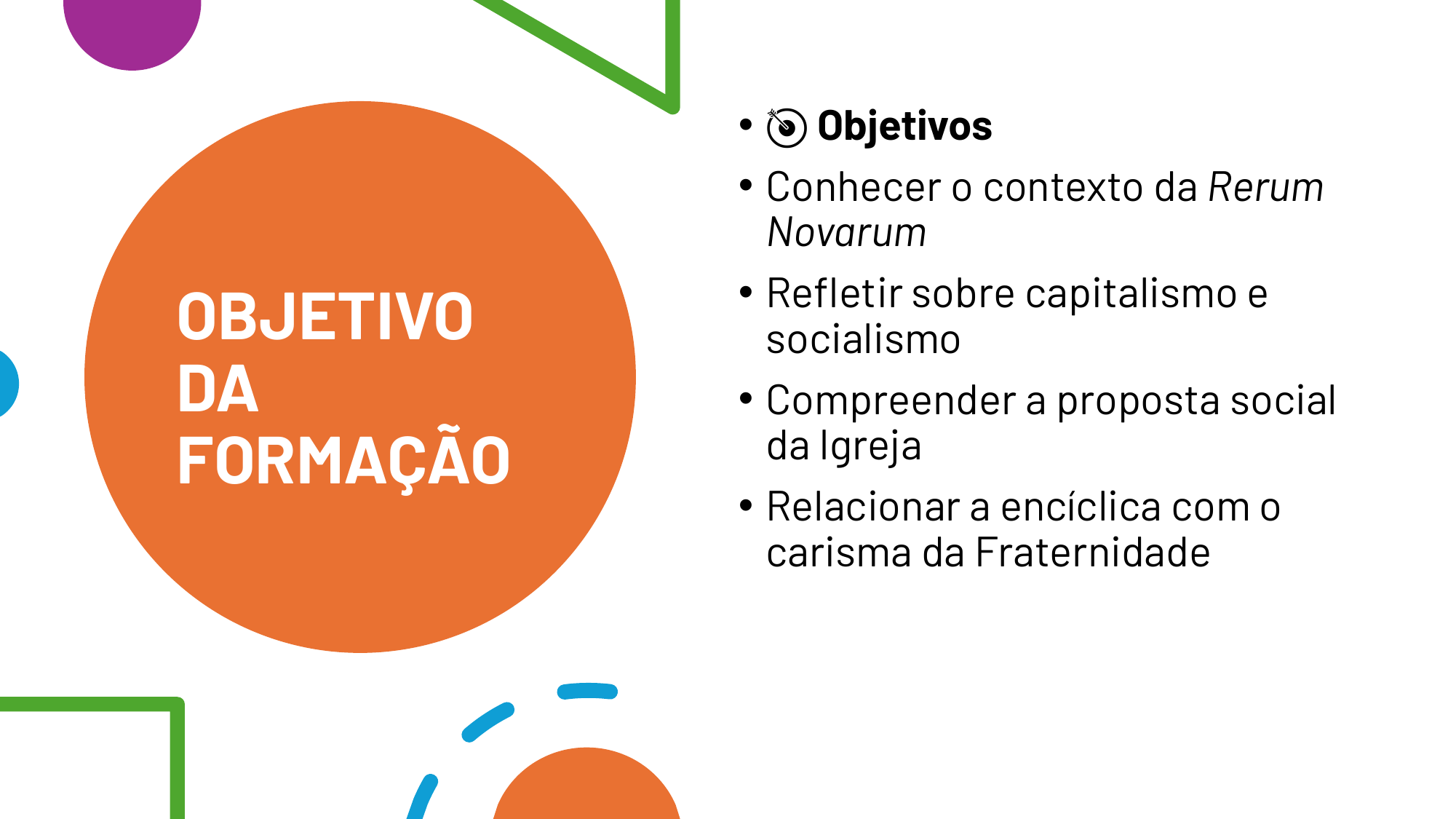

🎯 Objetivos
Conhecer o contexto da Rerum Novarum
Refletir sobre capitalismo e socialismo
Compreender a proposta social da Igreja
Relacionar a encíclica com o carisma da Fraternidade

# OBJETIVO DA FORMAÇÃO